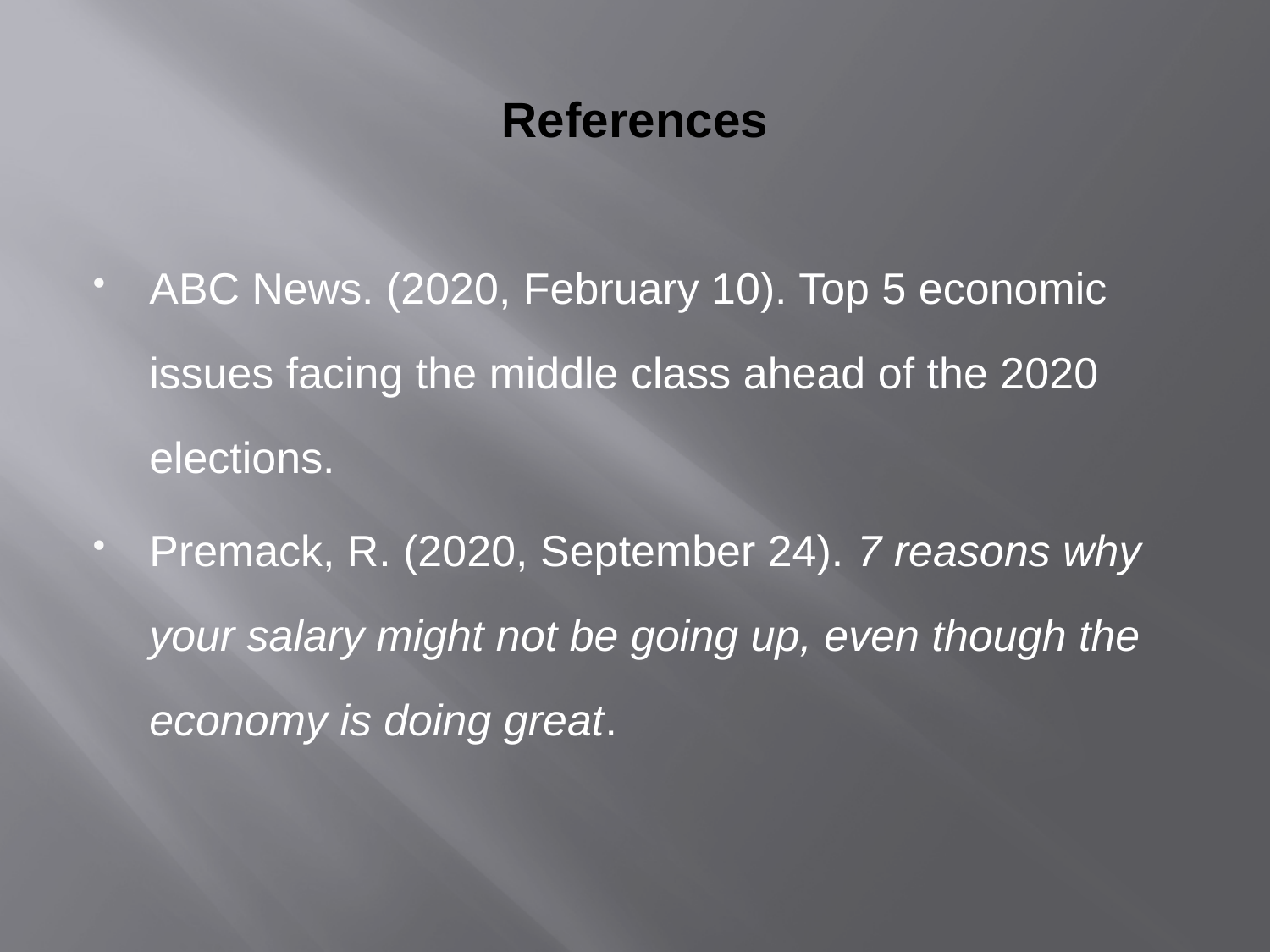

# References
ABC News. (2020, February 10). Top 5 economic issues facing the middle class ahead of the 2020 elections.
Premack, R. (2020, September 24). 7 reasons why your salary might not be going up, even though the economy is doing great.